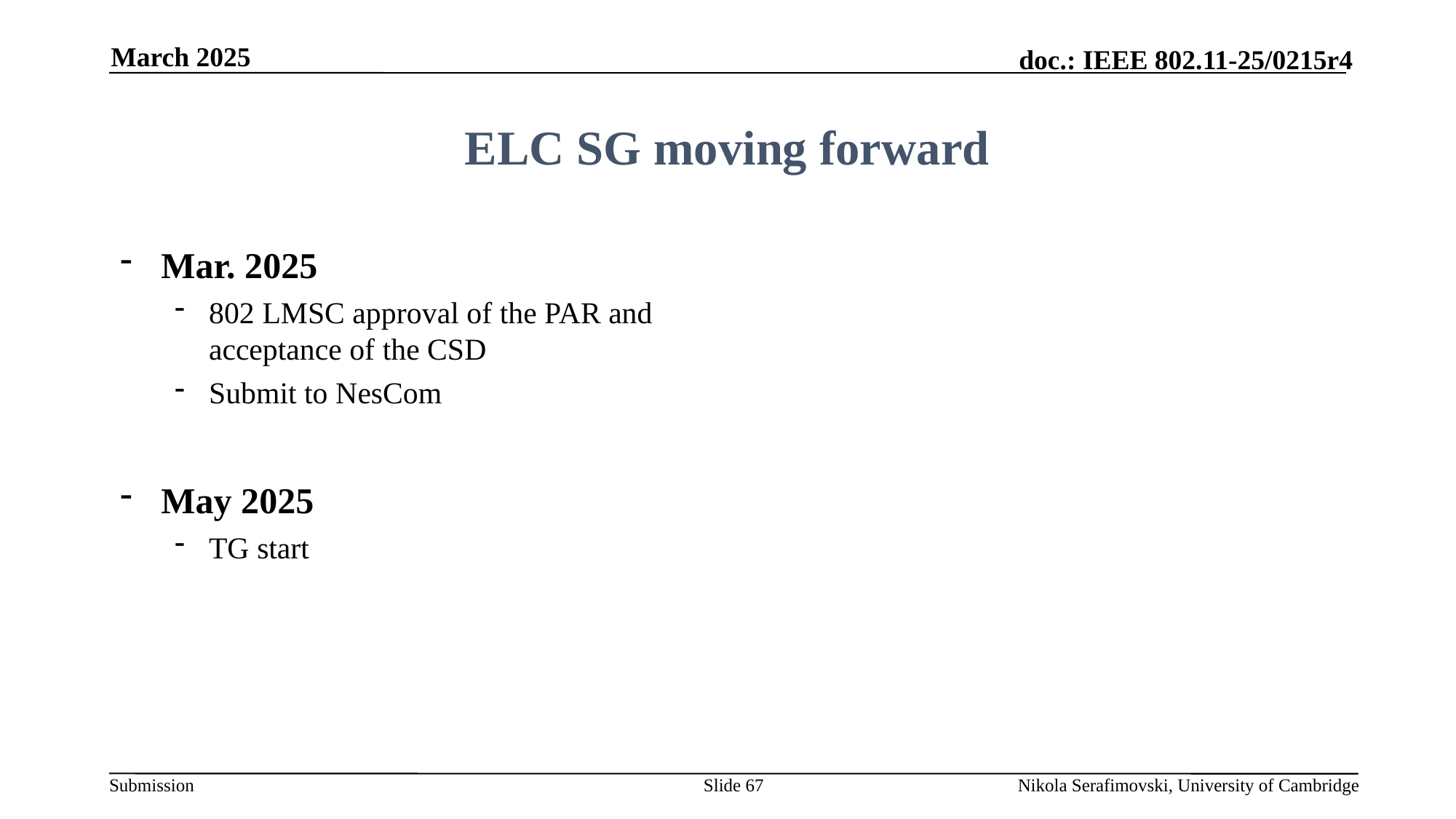

March 2025
# ELC SG moving forward

Mar. 2025
802 LMSC approval of the PAR and acceptance of the CSD
Submit to NesCom

May 2025
TG start

Slide 67
Nikola Serafimovski, University of Cambridge